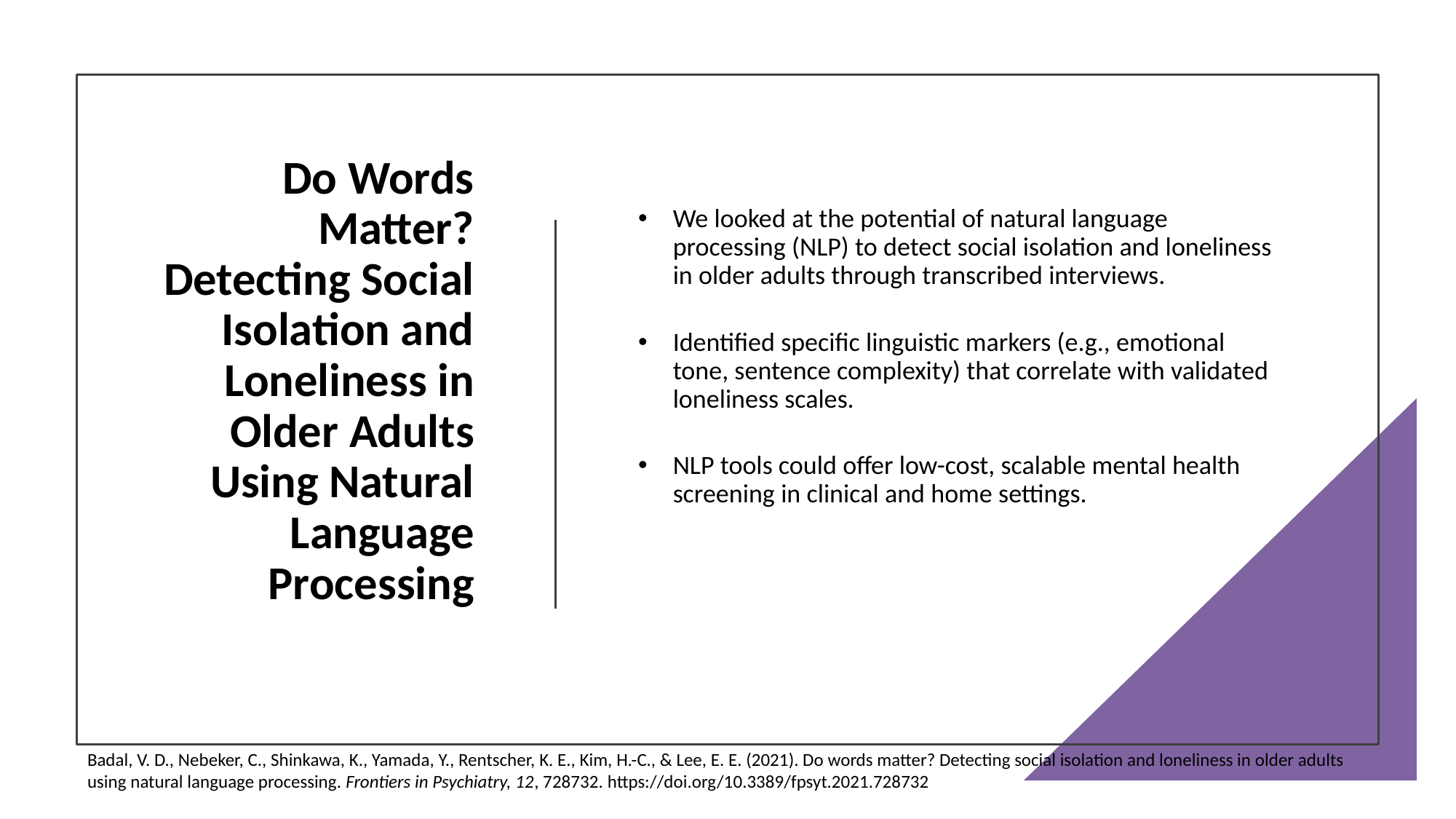

# Do Words Matter? Detecting Social Isolation and Loneliness in Older Adults Using Natural Language Processing
We looked at the potential of natural language processing (NLP) to detect social isolation and loneliness in older adults through transcribed interviews.

Identified specific linguistic markers (e.g., emotional tone, sentence complexity) that correlate with validated loneliness scales.

NLP tools could offer low-cost, scalable mental health screening in clinical and home settings.

Badal, V. D., Nebeker, C., Shinkawa, K., Yamada, Y., Rentscher, K. E., Kim, H.-C., & Lee, E. E. (2021). Do words matter? Detecting social isolation and loneliness in older adults using natural language processing. Frontiers in Psychiatry, 12, 728732. https://doi.org/10.3389/fpsyt.2021.728732